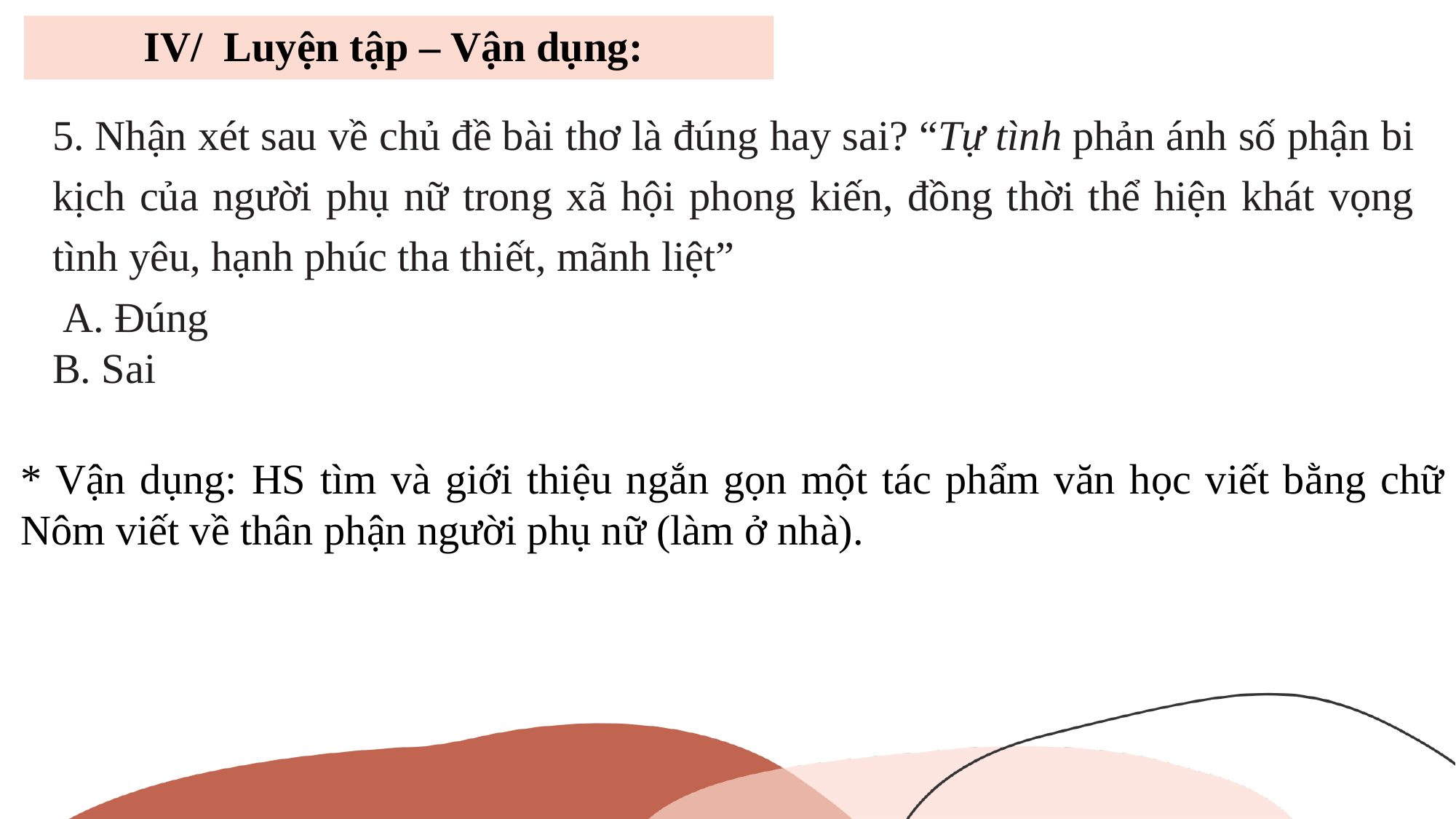

# IV/  Luyện tập – Vận dụng:
5. Nhận xét sau về chủ đề bài thơ là đúng hay sai? “Tự tình phản ánh số phận bi kịch của người phụ nữ trong xã hội phong kiến, đồng thời thể hiện khát vọng tình yêu, hạnh phúc tha thiết, mãnh liệt”
 A. Đúng
B. Sai
* Vận dụng: HS tìm và giới thiệu ngắn gọn một tác phẩm văn học viết bằng chữ Nôm viết về thân phận người phụ nữ (làm ở nhà).